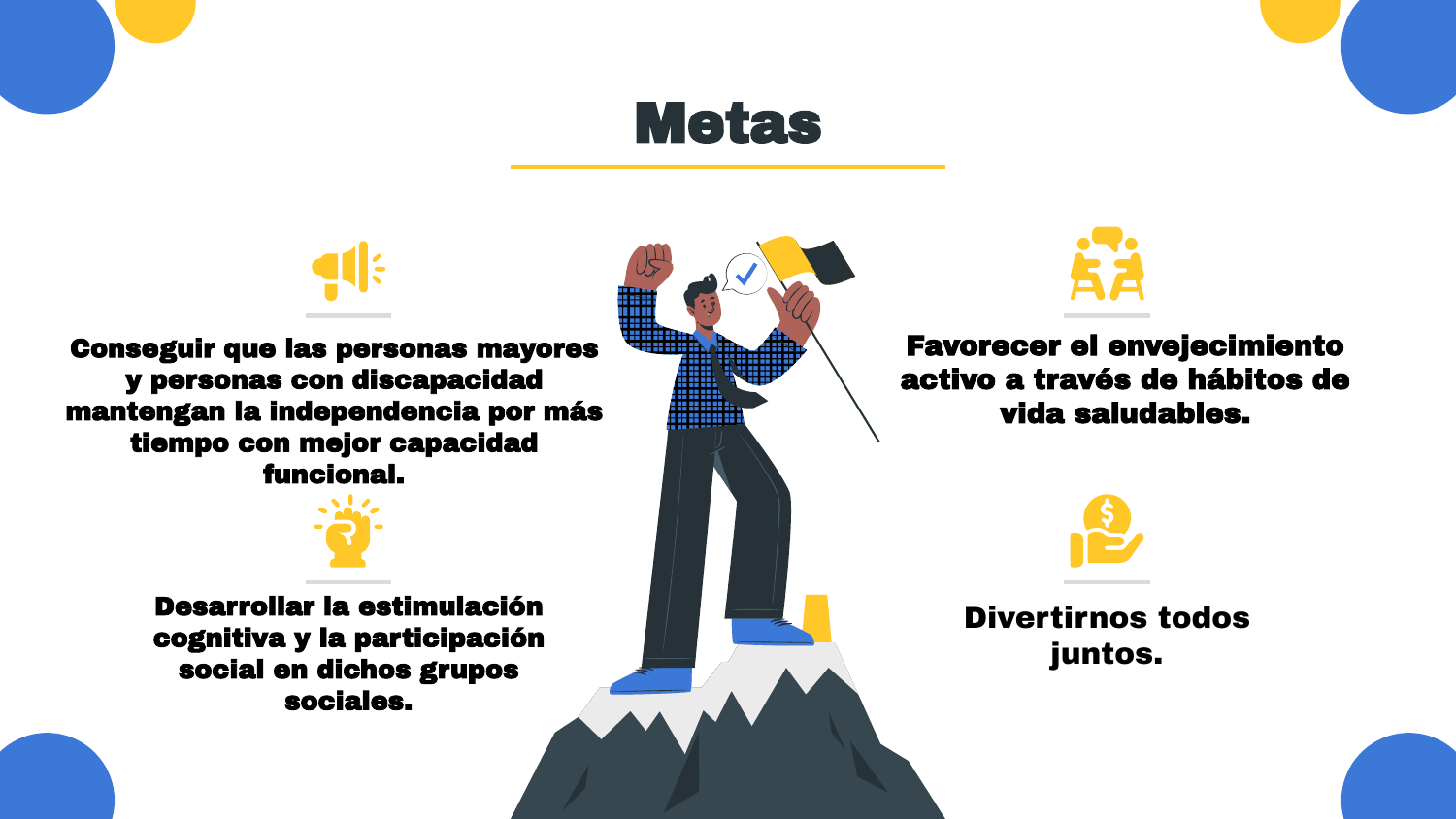

# Metas

Favorecer el envejecimiento activo a través de hábitos de vida saludables.
Conseguir que las personas mayores y personas con discapacidad mantengan la independencia por más tiempo con mejor capacidad funcional.

Desarrollar la estimulación cognitiva y la participación social en dichos grupos sociales.
Divertirnos todos juntos.